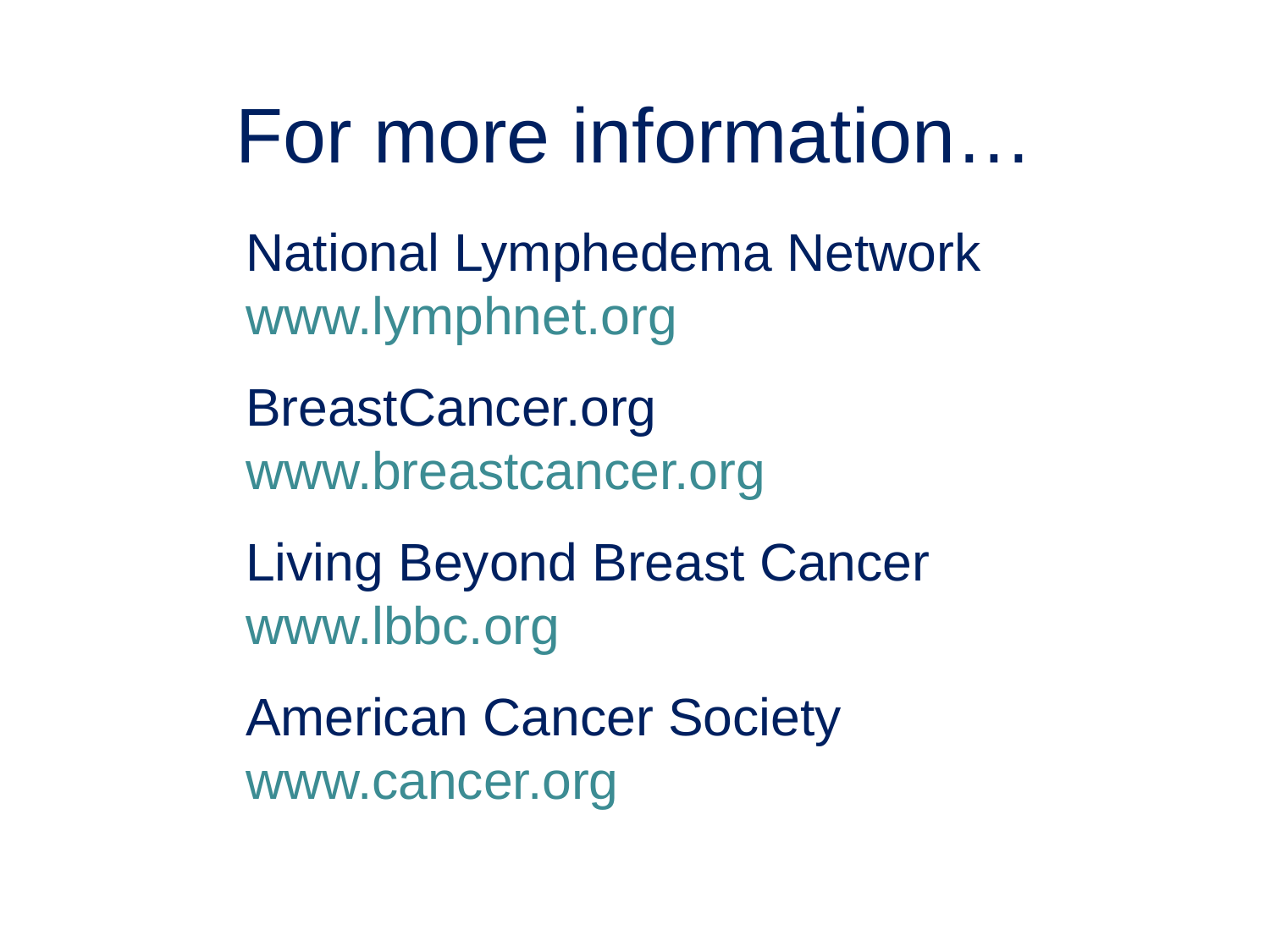

# For more information…
National Lymphedema Network
www.lymphnet.org
BreastCancer.org
www.breastcancer.org
Living Beyond Breast Cancer
www.lbbc.org
American Cancer Society
www.cancer.org